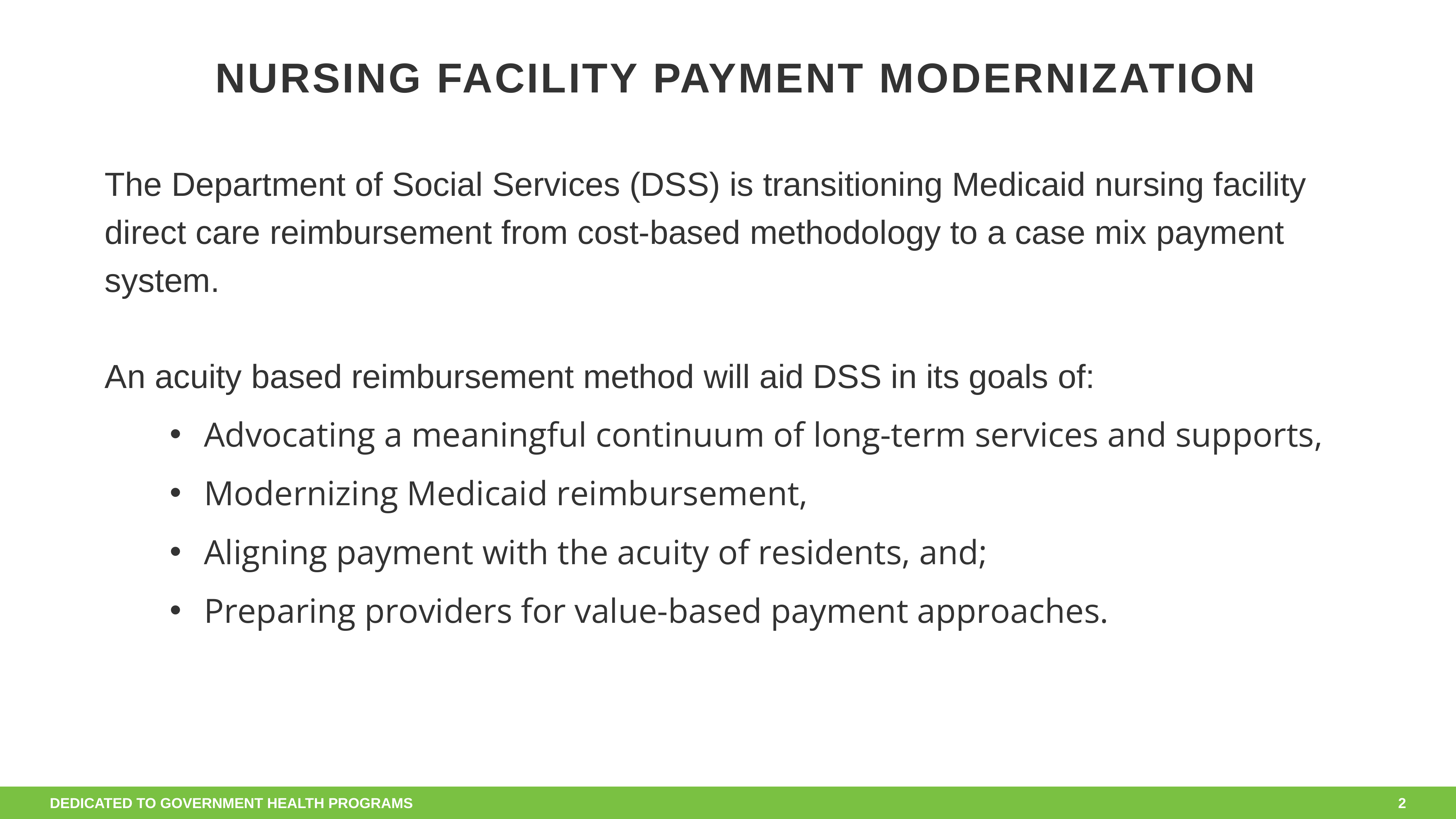

Nursing facility Payment modernization

The Department of Social Services (DSS) is transitioning Medicaid nursing facility direct care reimbursement from cost-based methodology to a case mix payment system.
An acuity based reimbursement method will aid DSS in its goals of:
Advocating a meaningful continuum of long-term services and supports,
Modernizing Medicaid reimbursement,
Aligning payment with the acuity of residents, and;
Preparing providers for value-based payment approaches.